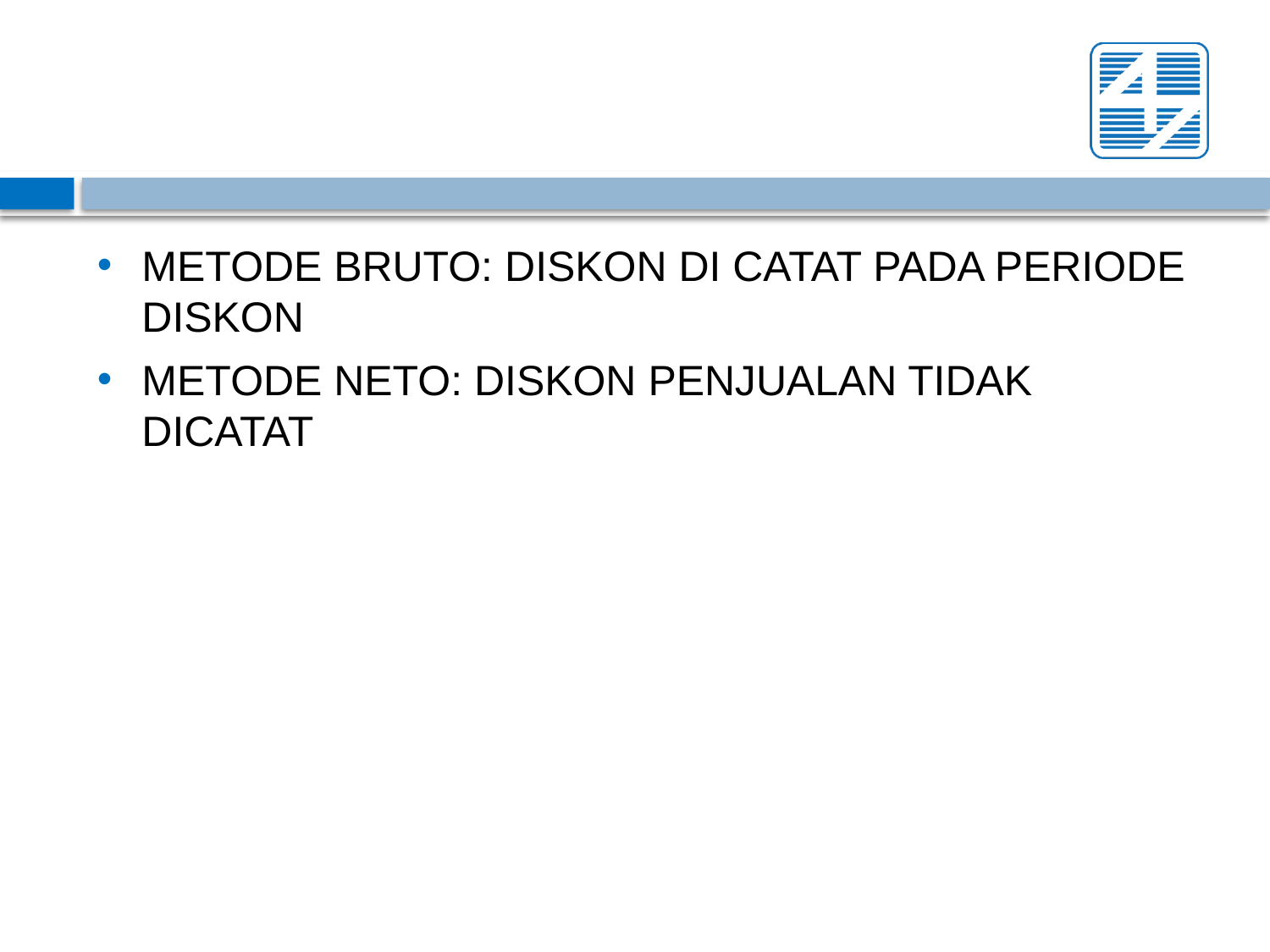

#
METODE BRUTO: DISKON DI CATAT PADA PERIODE DISKON
METODE NETO: DISKON PENJUALAN TIDAK DICATAT